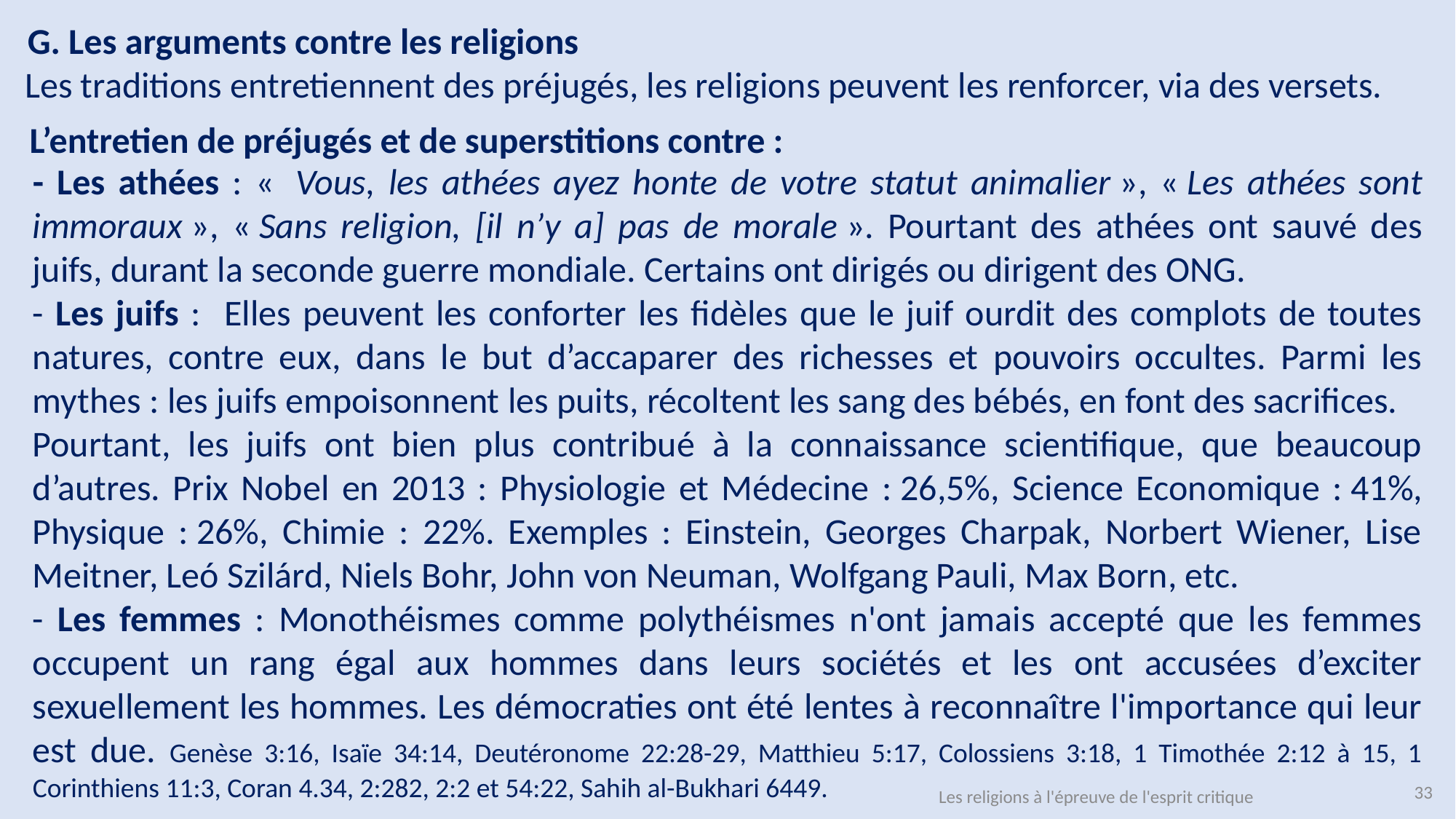

G. Les arguments contre les religions
Les traditions entretiennent des préjugés, les religions peuvent les renforcer, via des versets.
L’entretien de préjugés et de superstitions contre :
- Les athées : «  Vous, les athées ayez honte de votre statut animalier », « Les athées sont immoraux », « Sans religion, [il n’y a] pas de morale ». Pourtant des athées ont sauvé des juifs, durant la seconde guerre mondiale. Certains ont dirigés ou dirigent des ONG.
- Les juifs :  Elles peuvent les conforter les fidèles que le juif ourdit des complots de toutes natures, contre eux, dans le but d’accaparer des richesses et pouvoirs occultes. Parmi les mythes : les juifs empoisonnent les puits, récoltent les sang des bébés, en font des sacrifices.
Pourtant, les juifs ont bien plus contribué à la connaissance scientifique, que beaucoup d’autres. Prix Nobel en 2013 : Physiologie et Médecine : 26,5%, Science Economique : 41%, Physique : 26%, Chimie : 22%. Exemples : Einstein, Georges Charpak, Norbert Wiener, Lise Meitner, Leó Szilárd, Niels Bohr, John von Neuman, Wolfgang Pauli, Max Born, etc.
- Les femmes : Monothéismes comme polythéismes n'ont jamais accepté que les femmes occupent un rang égal aux hommes dans leurs sociétés et les ont accusées d’exciter sexuellement les hommes. Les démocraties ont été lentes à reconnaître l'importance qui leur est due. Genèse 3:16, Isaïe 34:14, Deutéronome 22:28-29, Matthieu 5:17, Colossiens 3:18, 1 Timothée 2:12 à 15, 1 Corinthiens 11:3, Coran 4.34, 2:282, 2:2 et 54:22, Sahih al-Bukhari 6449.
33
Les religions à l'épreuve de l'esprit critique